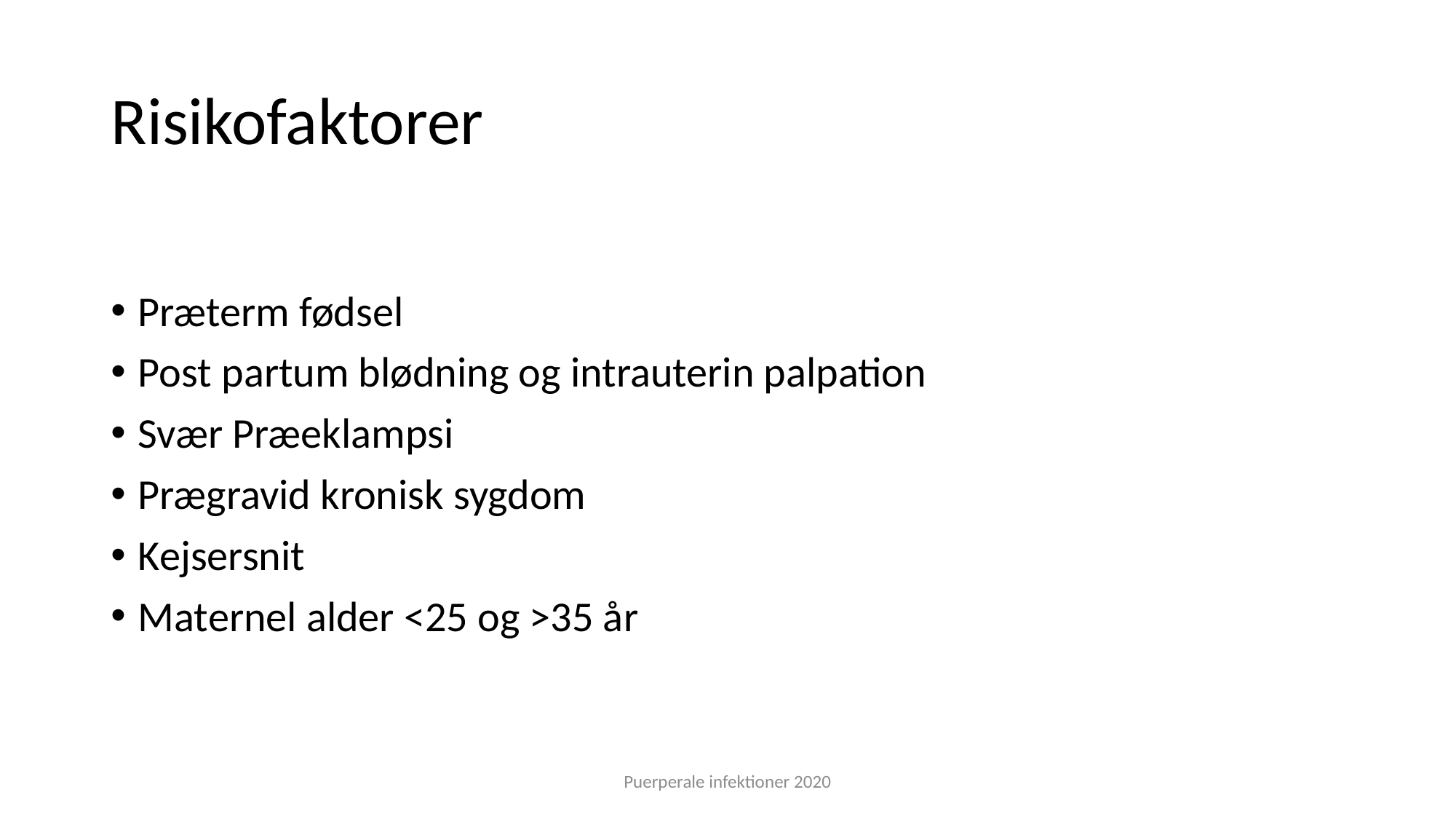

# Risikofaktorer

Præterm fødsel
Post partum blødning og intrauterin palpation
Svær Præeklampsi
Prægravid kronisk sygdom
Kejsersnit
Maternel alder <25 og >35 år

Puerperale infektioner 2020